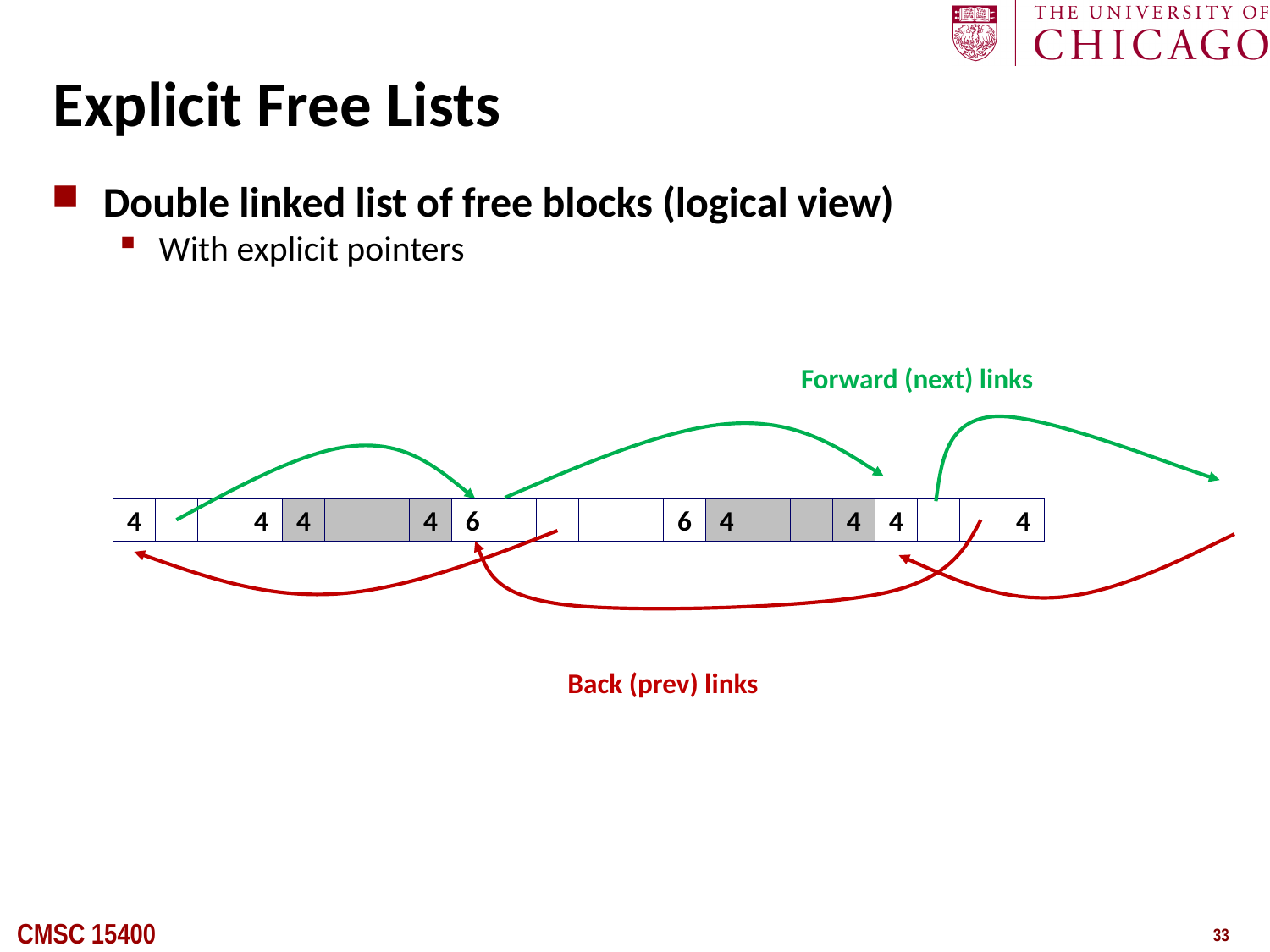

Explicit Free Lists
Double linked list of free blocks (logical view)
With explicit pointers

Forward (next) links

4

4
4

4
6

6
4

4
4

4

Back (prev) links